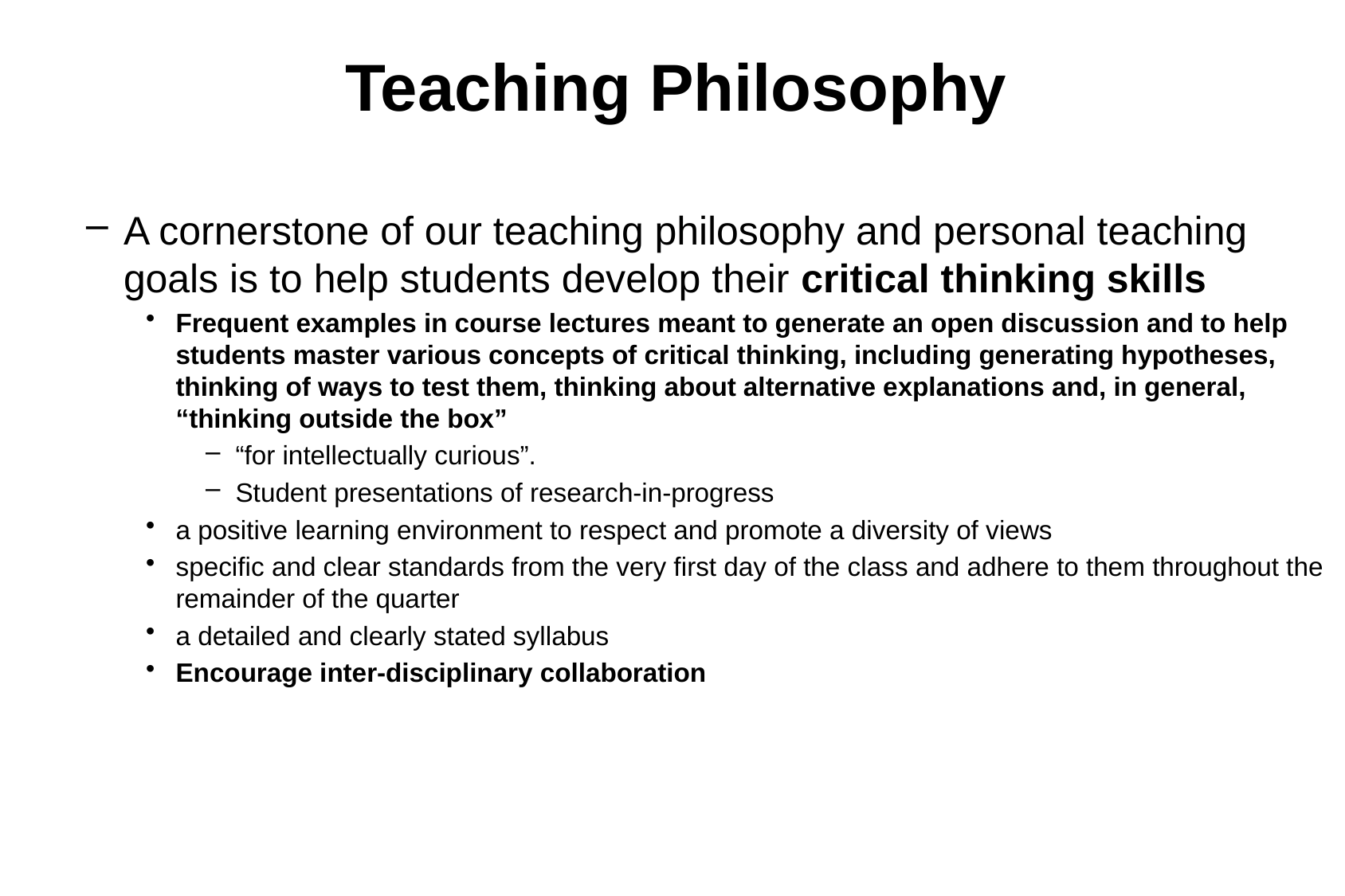

# Teaching Philosophy
A cornerstone of our teaching philosophy and personal teaching goals is to help students develop their critical thinking skills
Frequent examples in course lectures meant to generate an open discussion and to help students master various concepts of critical thinking, including generating hypotheses, thinking of ways to test them, thinking about alternative explanations and, in general, “thinking outside the box”
“for intellectually curious”.
Student presentations of research-in-progress
a positive learning environment to respect and promote a diversity of views
specific and clear standards from the very first day of the class and adhere to them throughout the remainder of the quarter
a detailed and clearly stated syllabus
Encourage inter-disciplinary collaboration